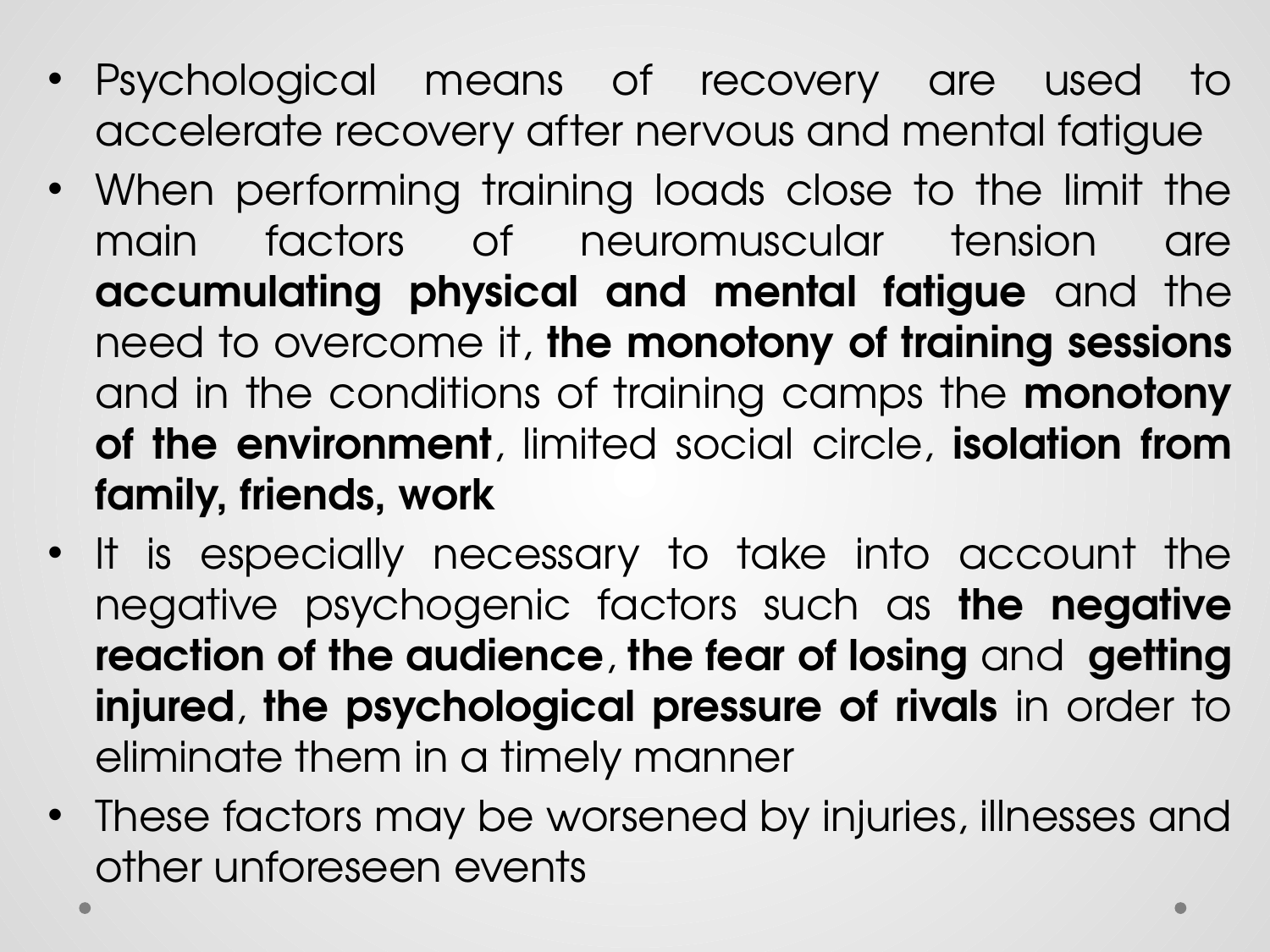

Psychological means of recovery are used to accelerate recovery after nervous and mental fatigue
When performing training loads close to the limit the main factors of neuromuscular tension are accumulating physical and mental fatigue and the need to overcome it, the monotony of training sessions and in the conditions of training camps the monotony of the environment, limited social circle, isolation from family, friends, work
It is especially necessary to take into account the negative psychogenic factors such as the negative reaction of the audience, the fear of losing and  getting injured, the psychological pressure of rivals in order to eliminate them in a timely manner
These factors may be worsened by injuries, illnesses and other unforeseen events